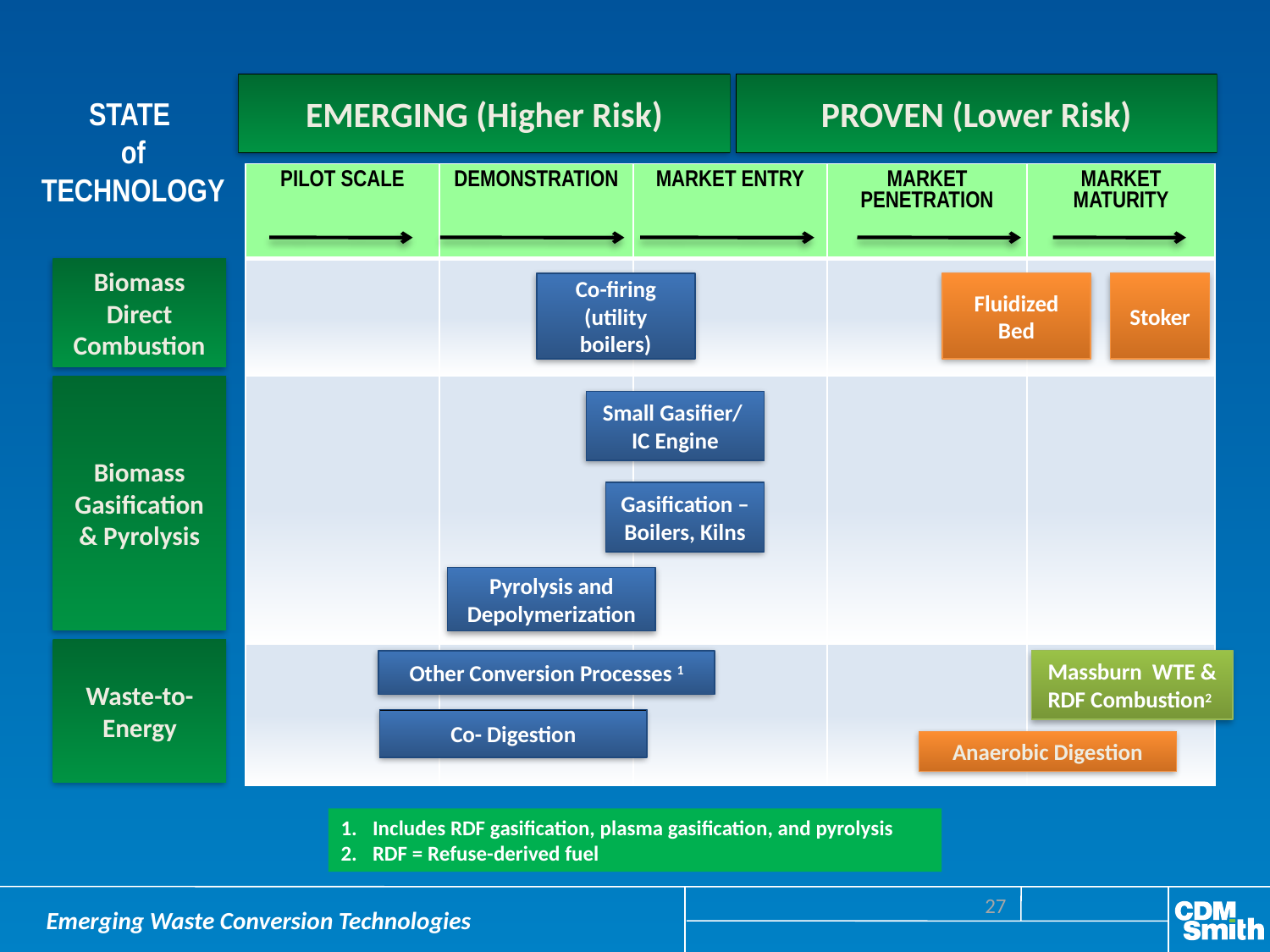

EMERGING (Higher Risk)
PROVEN (Lower Risk)
STATE
 of
 TECHNOLOGY
| PILOT SCALE | DEMONSTRATION | MARKET ENTRY | MARKET PENETRATION | MARKET MATURITY |
| --- | --- | --- | --- | --- |
|  |  |  |  |  |
|  |  |  |  |  |
|  |  |  |  |  |
Biomass Direct Combustion
Co-firing
(utility boilers)
Fluidized Bed
Stoker
Biomass Gasification & Pyrolysis
Small Gasifier/
IC Engine
Gasification – Boilers, Kilns
Pyrolysis and Depolymerization
Waste-to- Energy
Massburn  WTE & RDF Combustion2
Other Conversion Processes 1
Co- Digestion
Anaerobic Digestion
Includes RDF gasification, plasma gasification, and pyrolysis
RDF = Refuse-derived fuel
Emerging Waste Conversion Technologies
27